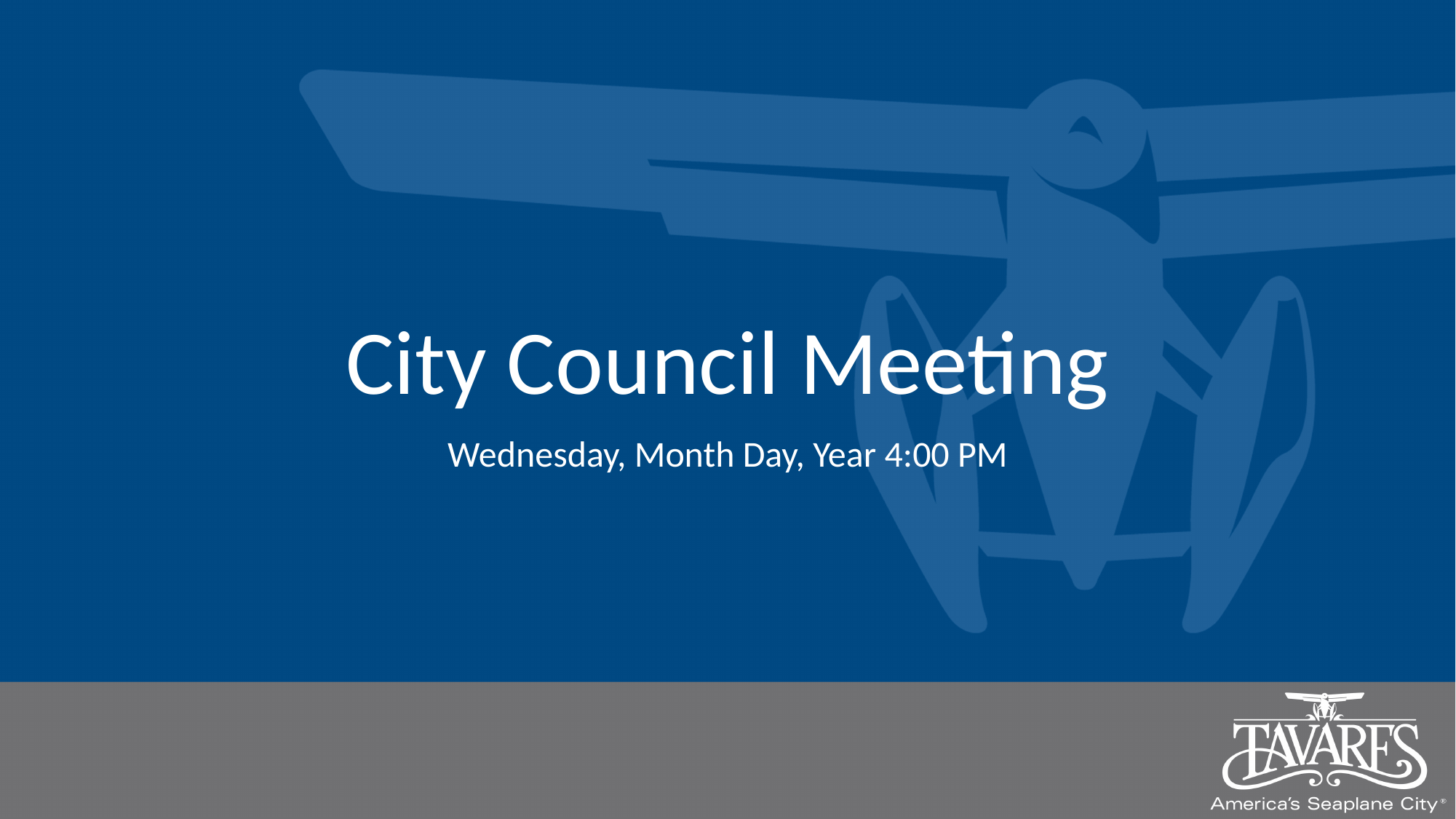

# City Council Meeting
Wednesday, Month Day, Year 4:00 PM